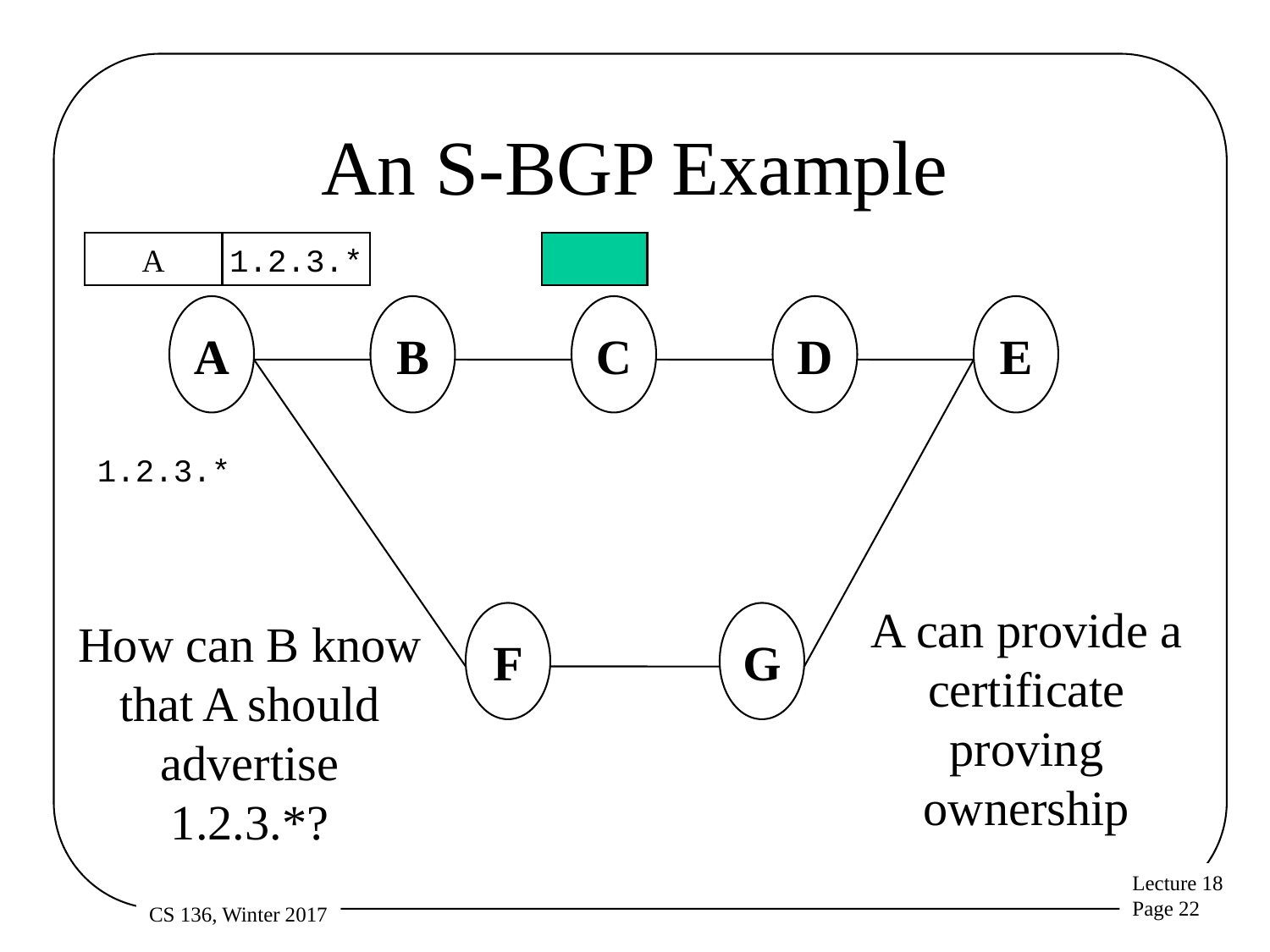

# An S-BGP Example

A
1.2.3.*

A
B
C
D
E

1.2.3.*
A can provide a certificate proving ownership
F
G
How can B know that A should advertise 1.2.3.*?